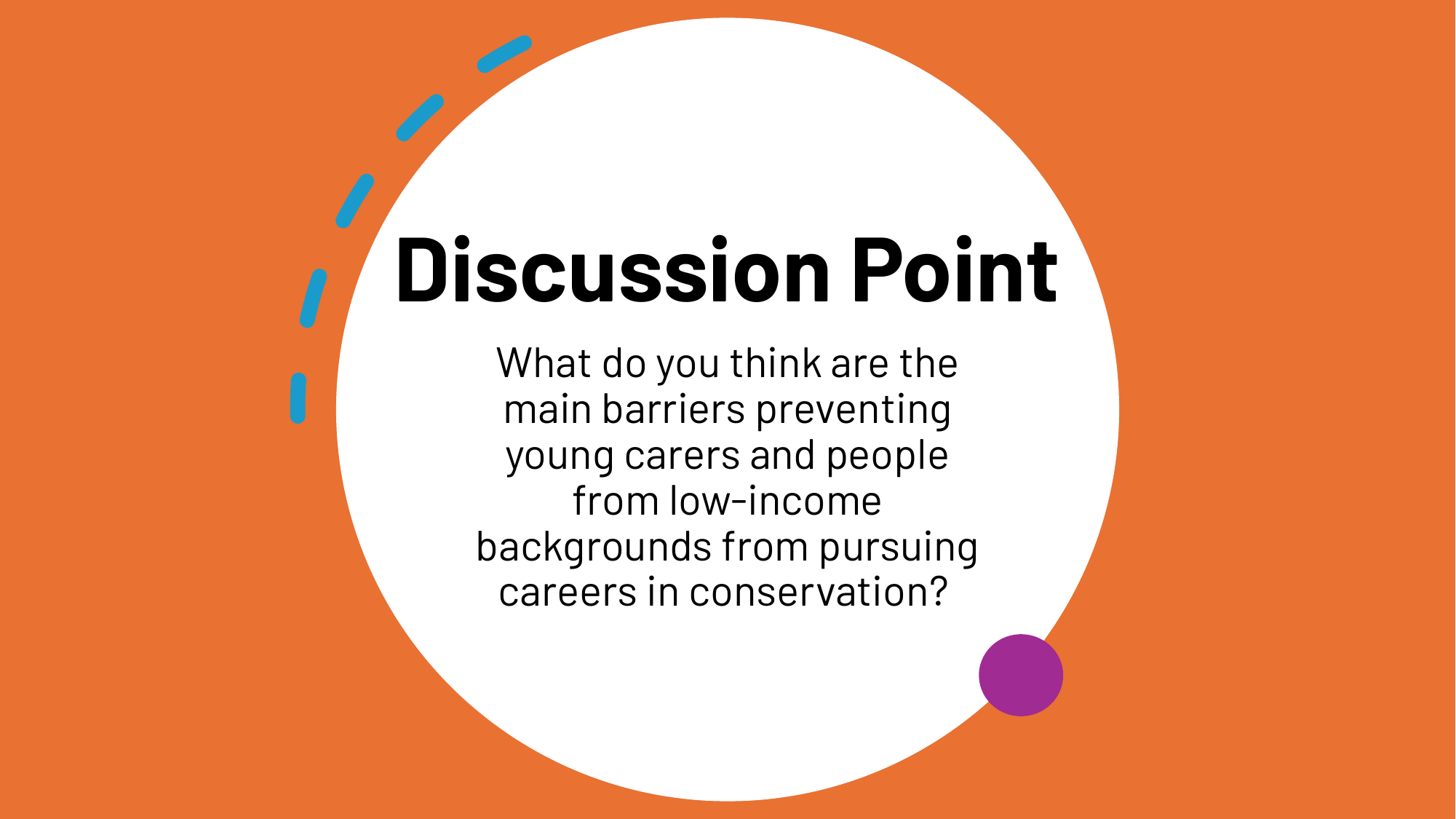

# Discussion Point
What do you think are the main barriers preventing young carers and people from low-income backgrounds from pursuing careers in conservation?